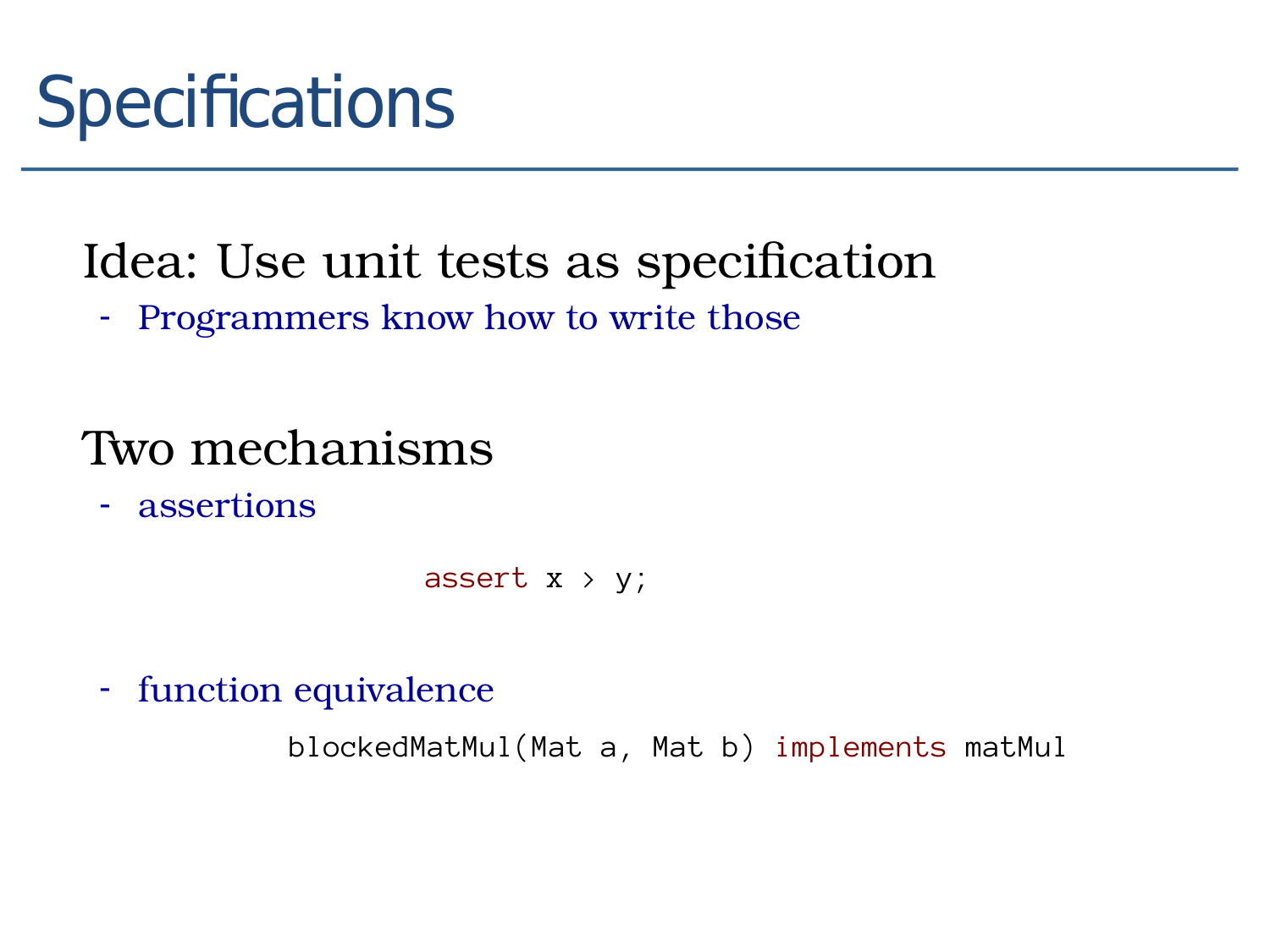

# Specifications
Idea: Use unit tests as specification
Programmers know how to write those

Two mechanisms
assertions

function equivalence

assert x > y;
blockedMatMul(Mat a, Mat b) implements matMul